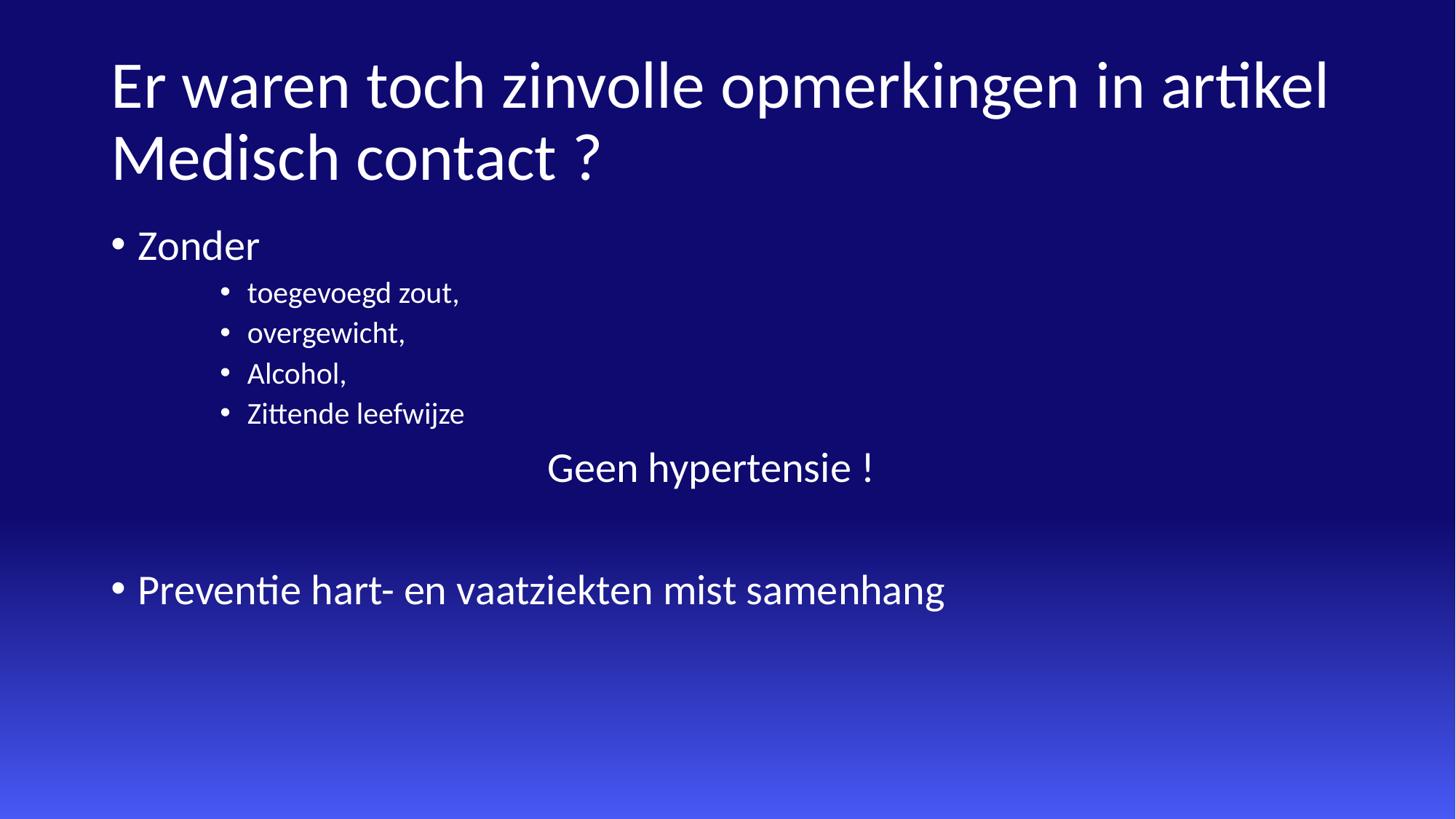

# Er waren toch zinvolle opmerkingen in artikel Medisch contact ?
Zonder
toegevoegd zout,
overgewicht,
Alcohol,
Zittende leefwijze
				Geen hypertensie !

Preventie hart- en vaatziekten mist samenhang